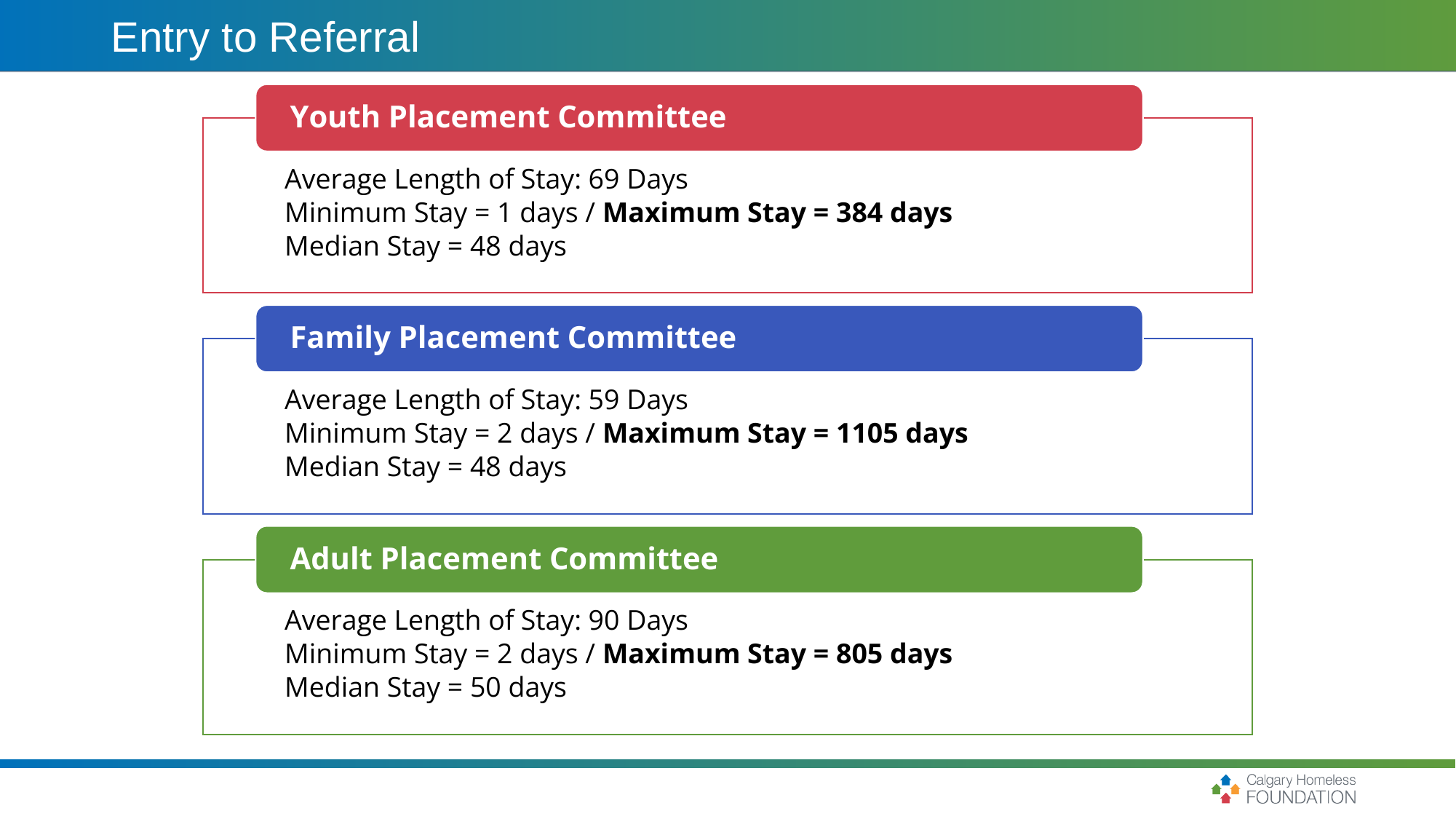

# Entry to Referral
Average Length of Stay: 69 Days
Minimum Stay = 1 days / Maximum Stay = 384 days
Median Stay = 48 days
Youth Placement Committee
Average Length of Stay: 59 Days
Minimum Stay = 2 days / Maximum Stay = 1105 days
Median Stay = 48 days
Family Placement Committee
Average Length of Stay: 90 Days
Minimum Stay = 2 days / Maximum Stay = 805 days
Median Stay = 50 days
Adult Placement Committee